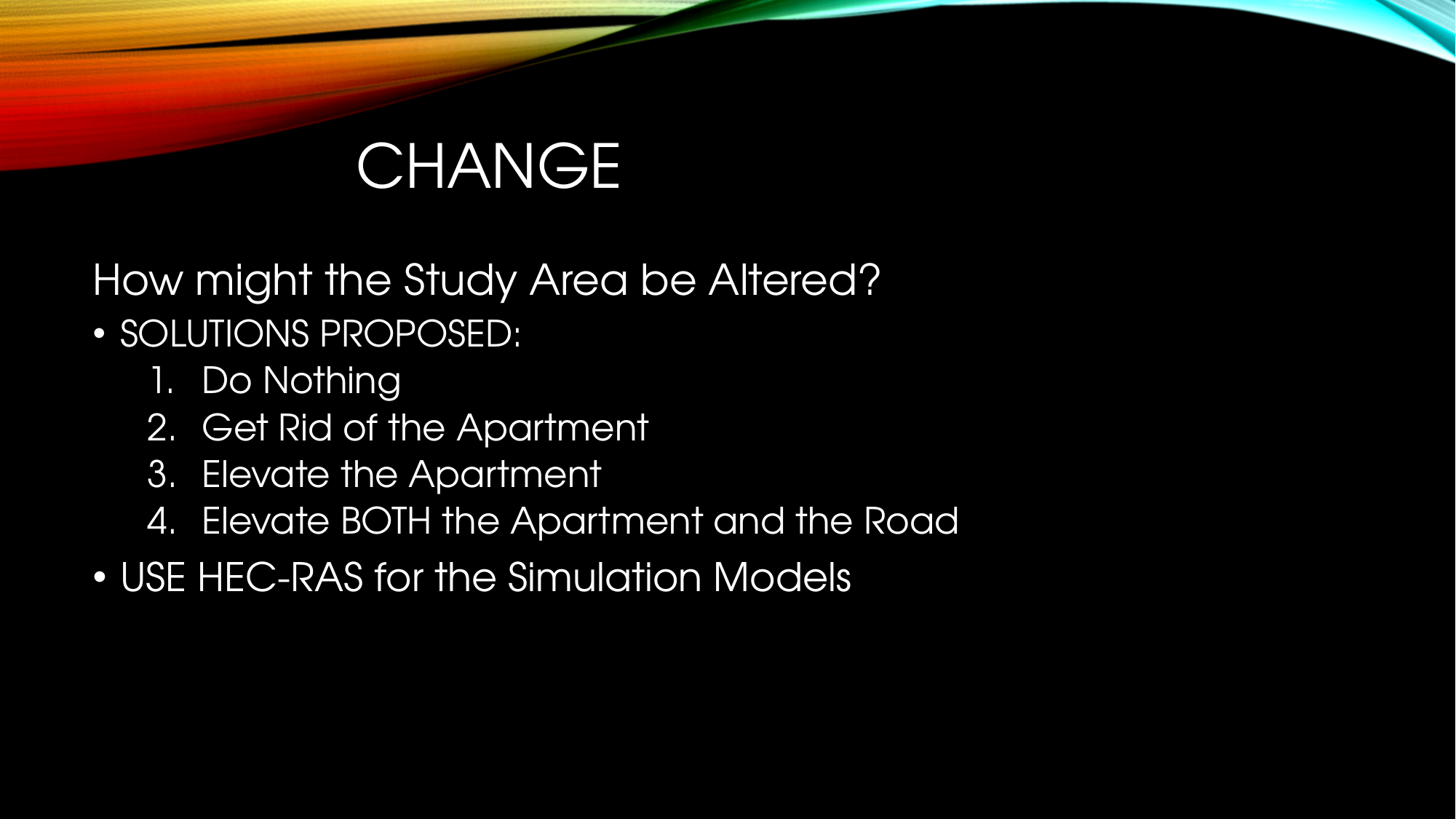

# CHANGE
How might the Study Area be Altered?
SOLUTIONS PROPOSED:
Do Nothing
Get Rid of the Apartment
Elevate the Apartment
Elevate BOTH the Apartment and the Road
USE HEC-RAS for the Simulation Models